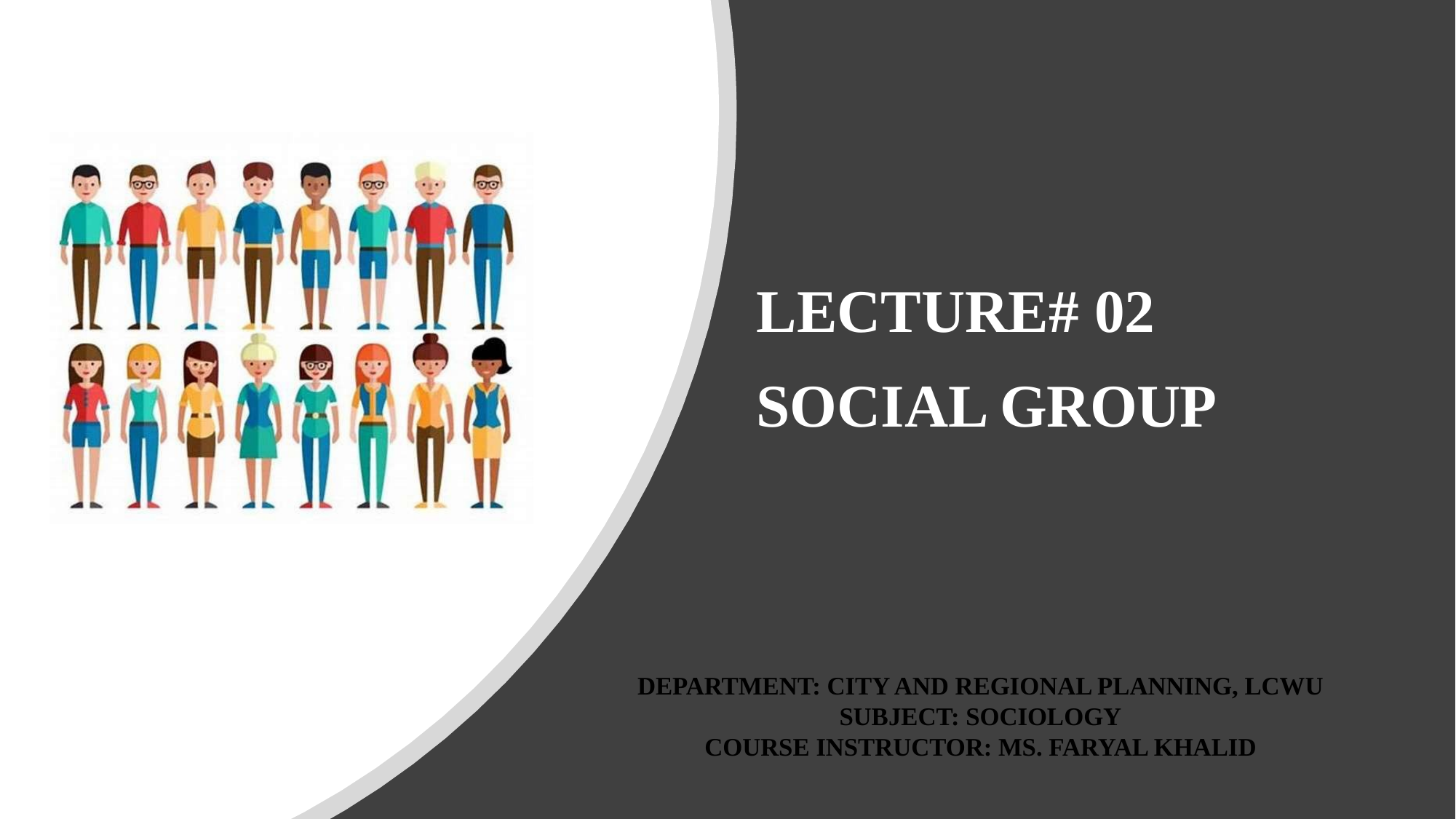

LECTURE# 02
SOCIAL GROUP

DEPARTMENT: CITY AND REGIONAL PLANNING, LCWU
SUBJECT: SOCIOLOGY
COURSE INSTRUCTOR: MS. FARYAL KHALID